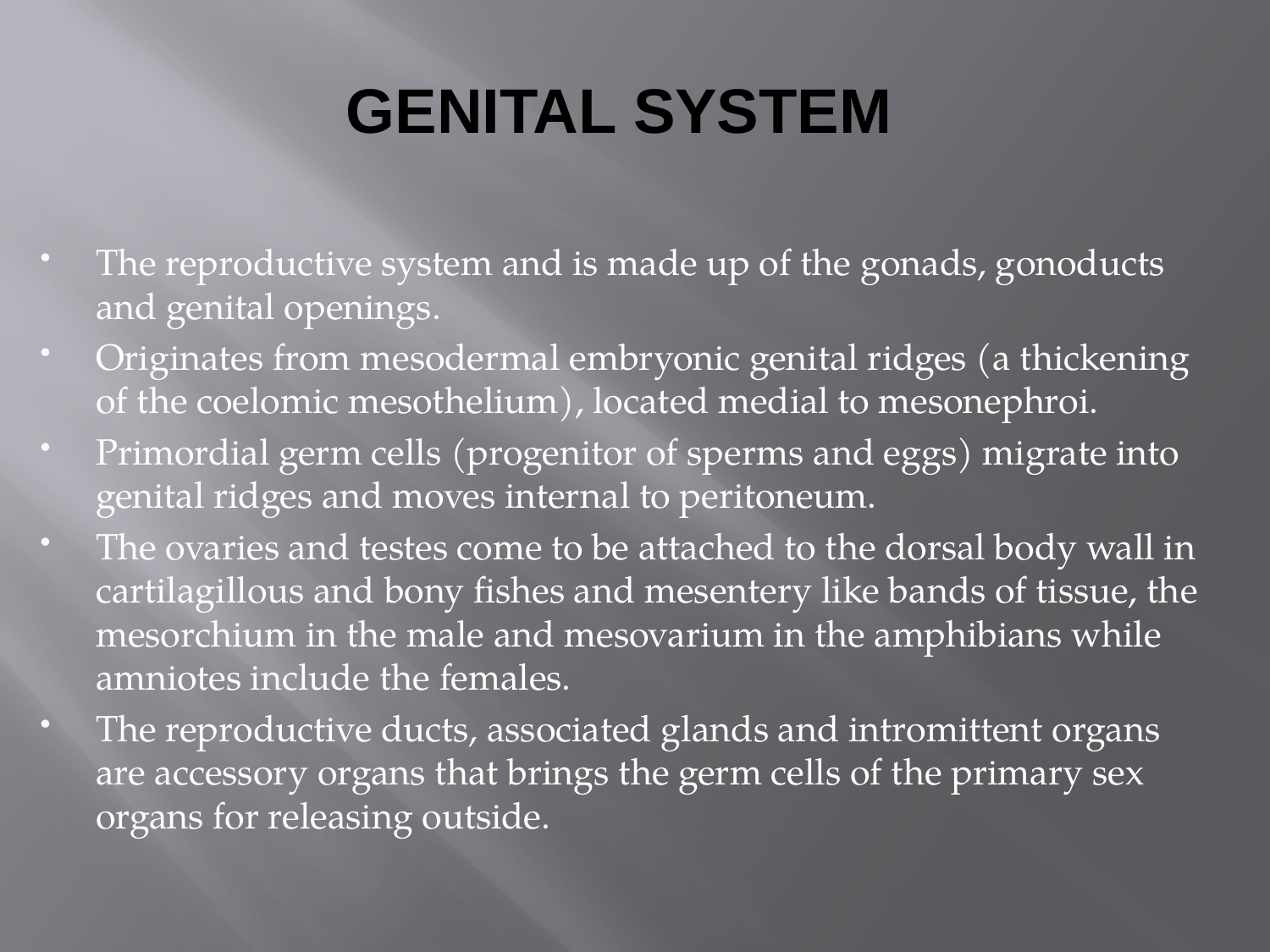

# GENITAL SYSTEM
The reproductive system and is made up of the gonads, gonoducts and genital openings.
Originates from mesodermal embryonic genital ridges (a thickening of the coelomic mesothelium), located medial to mesonephroi.
Primordial germ cells (progenitor of sperms and eggs) migrate into genital ridges and moves internal to peritoneum.
The ovaries and testes come to be attached to the dorsal body wall in cartilagillous and bony fishes and mesentery like bands of tissue, the mesorchium in the male and mesovarium in the amphibians while amniotes include the females.
The reproductive ducts, associated glands and intromittent organs are accessory organs that brings the germ cells of the primary sex organs for releasing outside.